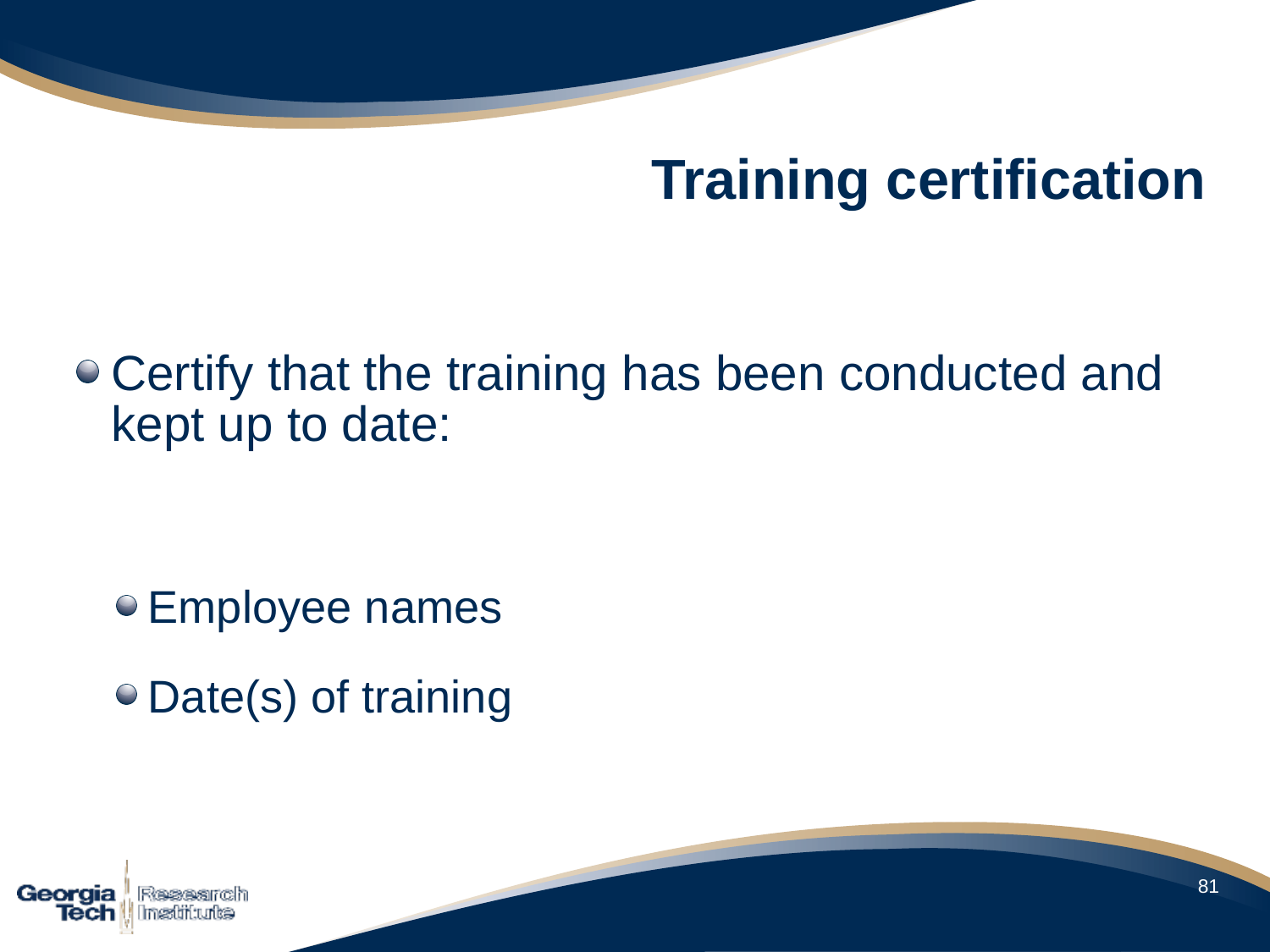

# Training certification
Certify that the training has been conducted and kept up to date:

Employee names
Date(s) of training
81